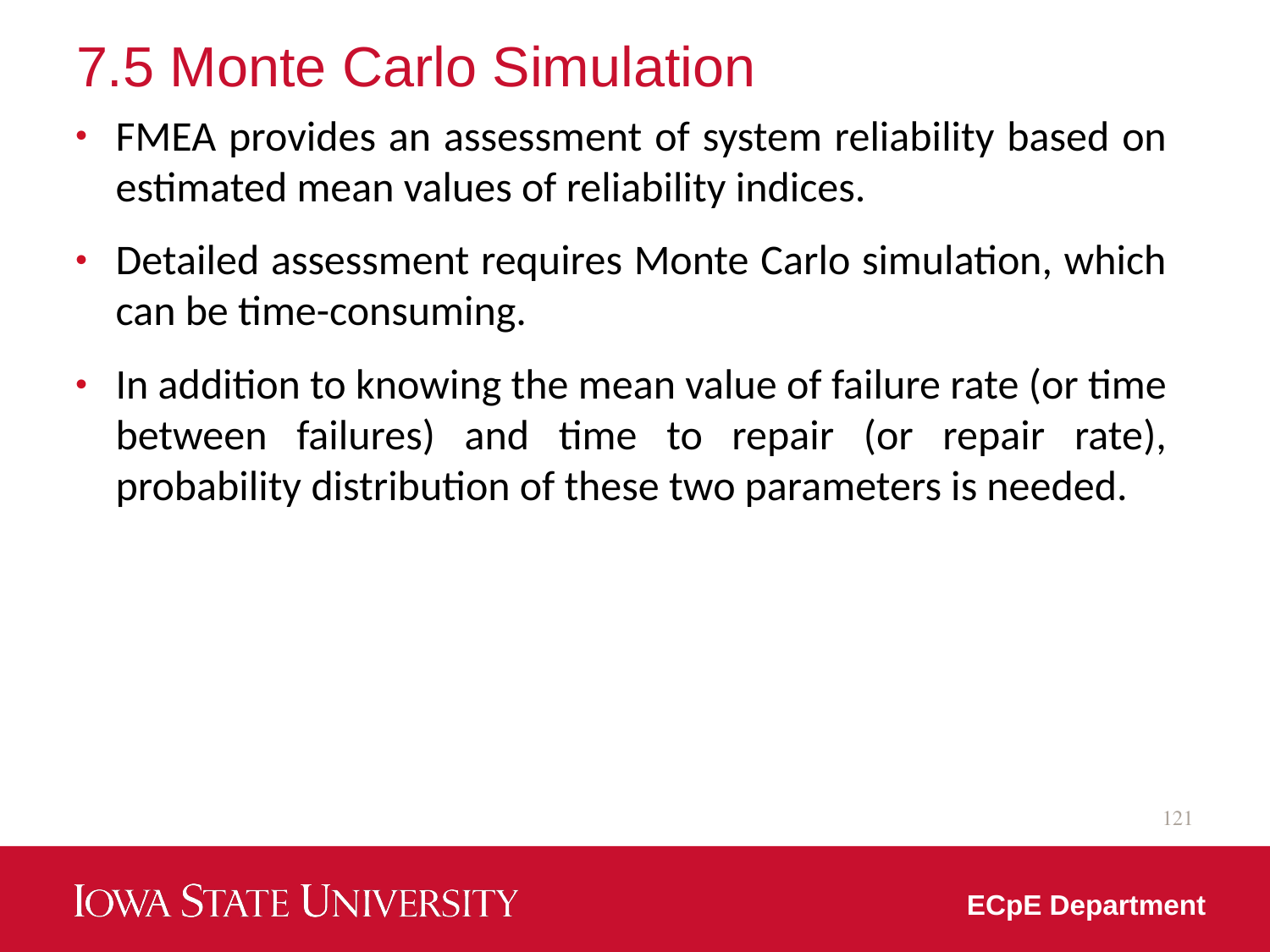

# 7.5 Monte Carlo Simulation
FMEA provides an assessment of system reliability based on estimated mean values of reliability indices.
Detailed assessment requires Monte Carlo simulation, which can be time-consuming.
In addition to knowing the mean value of failure rate (or time between failures) and time to repair (or repair rate), probability distribution of these two parameters is needed.

121
ECpE Department